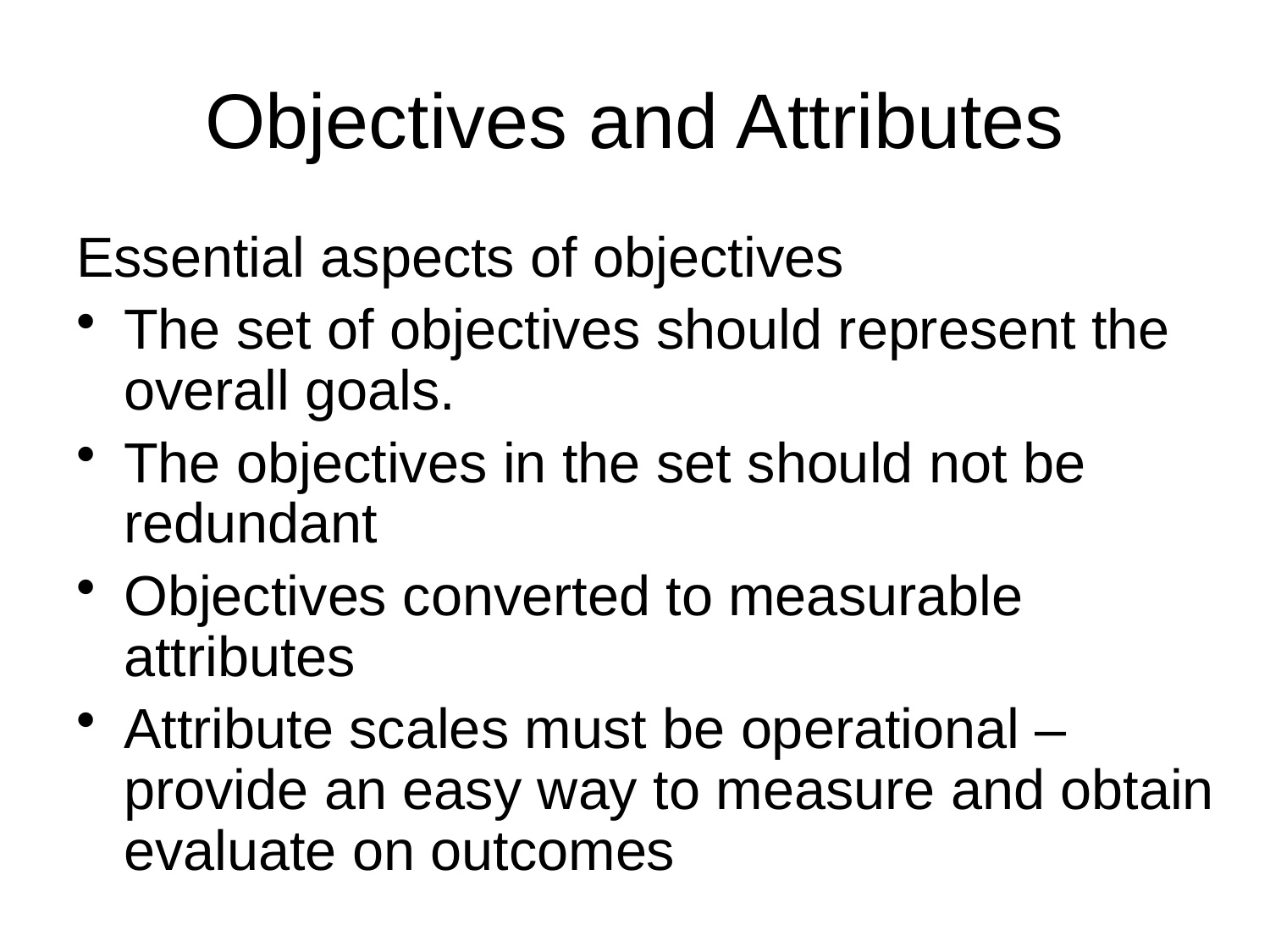

# Objectives and Attributes
Essential aspects of objectives
The set of objectives should represent the overall goals.
The objectives in the set should not be redundant
Objectives converted to measurable attributes
Attribute scales must be operational – provide an easy way to measure and obtain evaluate on outcomes